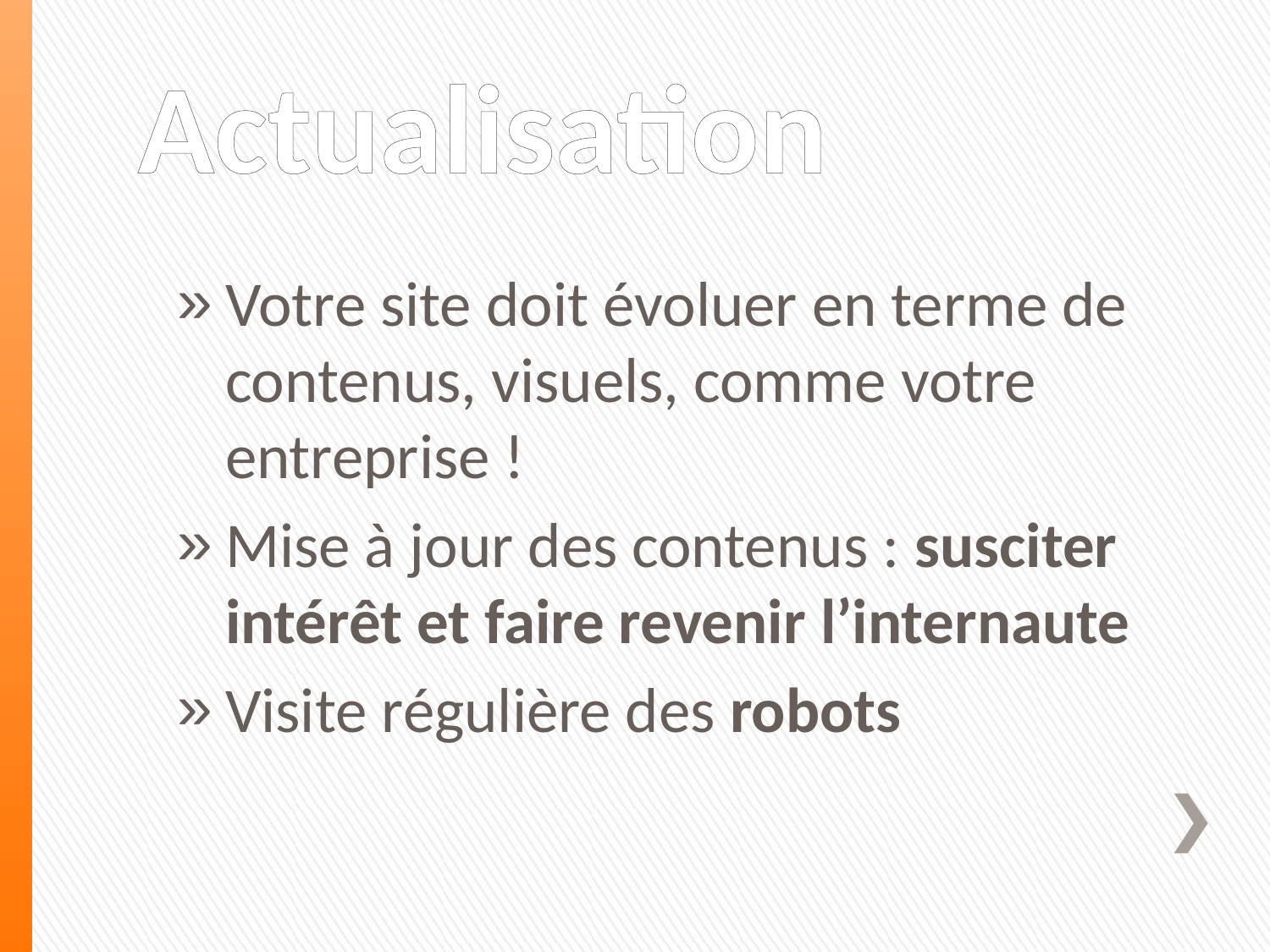

# Actualisation
Votre site doit évoluer en terme de contenus, visuels, comme votre entreprise !
Mise à jour des contenus : susciter intérêt et faire revenir l’internaute
Visite régulière des robots